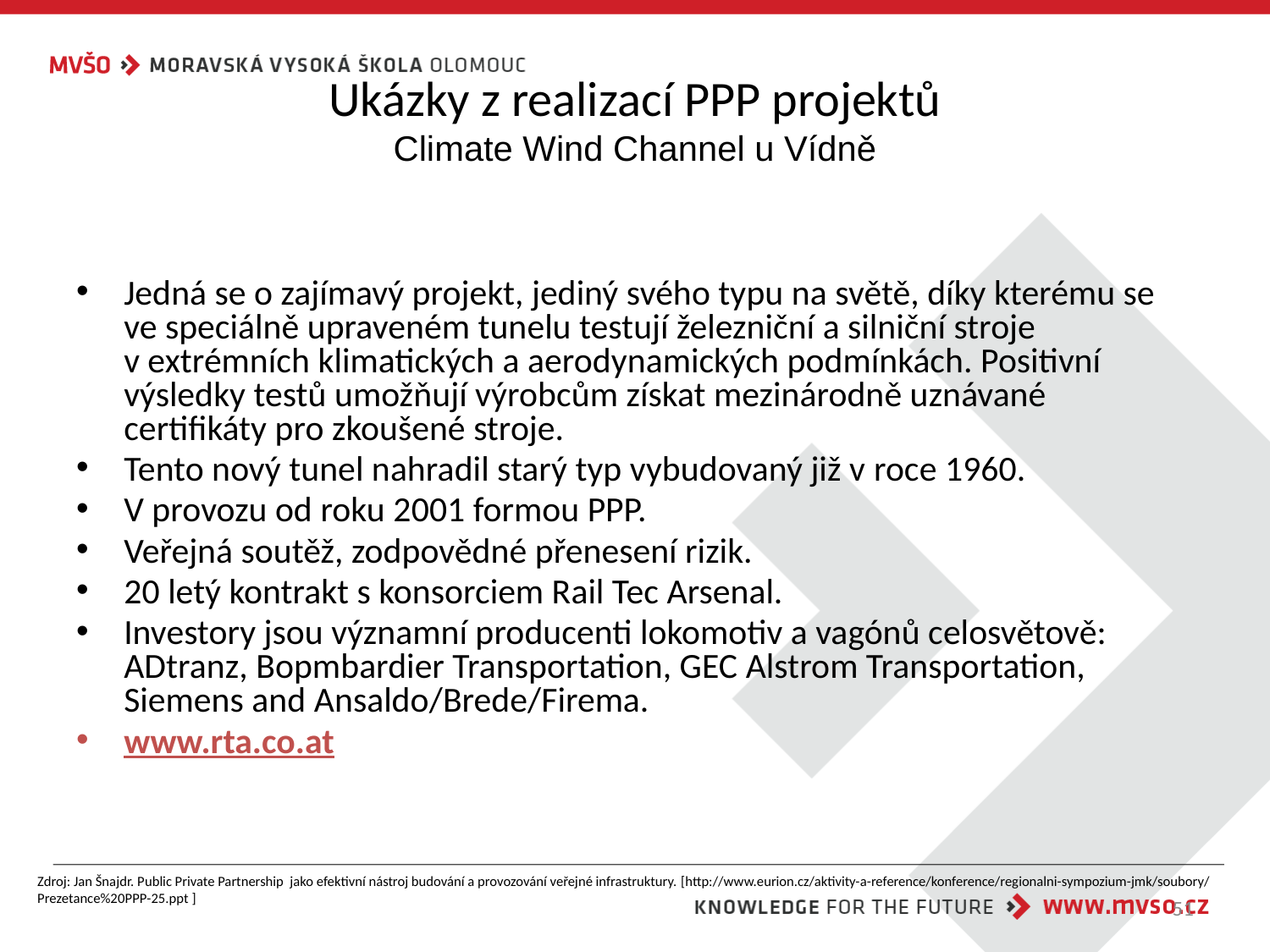

# Ukázky z realizací PPP projektů Climate Wind Channel u Vídně

Jedná se o zajímavý projekt, jediný svého typu na světě, díky kterému se ve speciálně upraveném tunelu testují železniční a silniční stroje v extrémních klimatických a aerodynamických podmínkách. Positivní výsledky testů umožňují výrobcům získat mezinárodně uznávané certifikáty pro zkoušené stroje.
Tento nový tunel nahradil starý typ vybudovaný již v roce 1960.
V provozu od roku 2001 formou PPP.
Veřejná soutěž, zodpovědné přenesení rizik.
20 letý kontrakt s konsorciem Rail Tec Arsenal.
Investory jsou významní producenti lokomotiv a vagónů celosvětově: ADtranz, Bopmbardier Transportation, GEC Alstrom Transportation, Siemens and Ansaldo/Brede/Firema.
www.rta.co.at
Zdroj: Jan Šnajdr. Public Private Partnership  jako efektivní nástroj budování a provozování veřejné infrastruktury. [http://www.eurion.cz/aktivity-a-reference/konference/regionalni-sympozium-jmk/soubory/Prezetance%20PPP-25.ppt ]
51